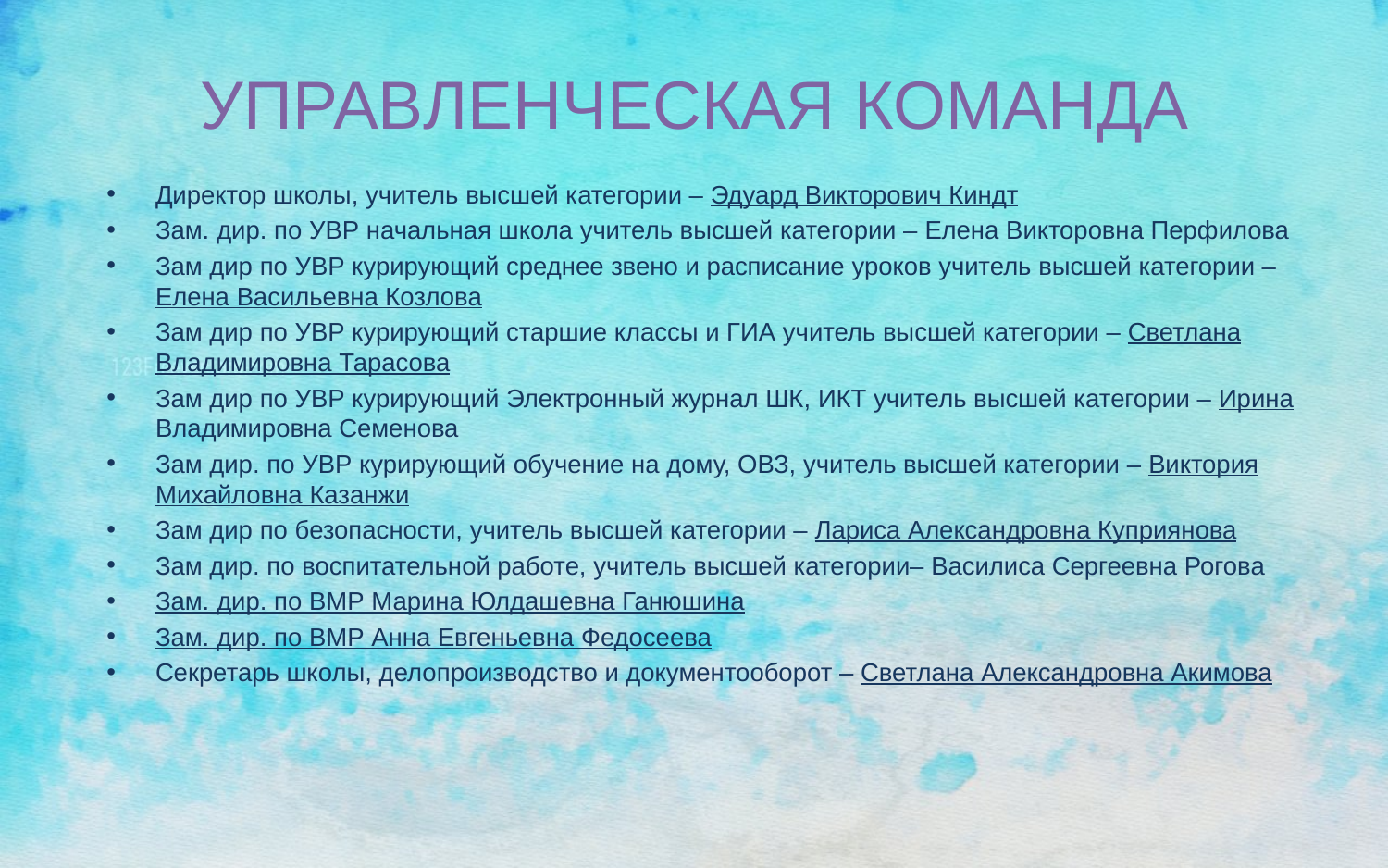

# УПРАВЛЕНЧЕСКАЯ КОМАНДА
Директор школы, учитель высшей категории – Эдуард Викторович Киндт
Зам. дир. по УВР начальная школа учитель высшей категории – Елена Викторовна Перфилова
Зам дир по УВР курирующий среднее звено и расписание уроков учитель высшей категории – Елена Васильевна Козлова
Зам дир по УВР курирующий старшие классы и ГИА учитель высшей категории – Светлана Владимировна Тарасова
Зам дир по УВР курирующий Электронный журнал ШК, ИКТ учитель высшей категории – Ирина Владимировна Семенова
Зам дир. по УВР курирующий обучение на дому, ОВЗ, учитель высшей категории – Виктория Михайловна Казанжи
Зам дир по безопасности, учитель высшей категории – Лариса Александровна Куприянова
Зам дир. по воспитательной работе, учитель высшей категории– Василиса Сергеевна Рогова
Зам. дир. по ВМР Марина Юлдашевна Ганюшина
Зам. дир. по ВМР Анна Евгеньевна Федосеева
Секретарь школы, делопроизводство и документооборот – Светлана Александровна Акимова